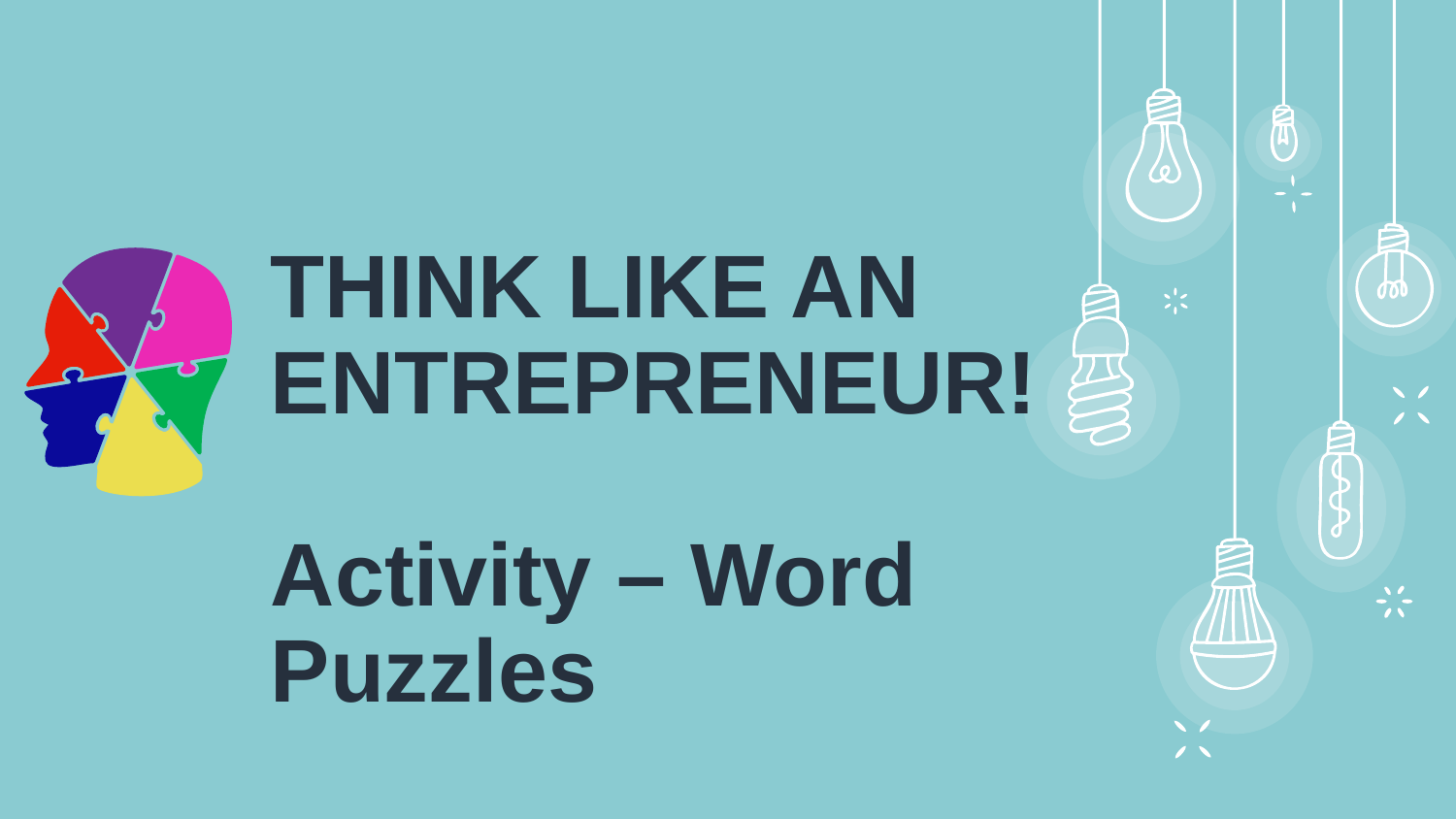

THINK LIKE AN ENTREPRENEUR!

Activity – Word Puzzles